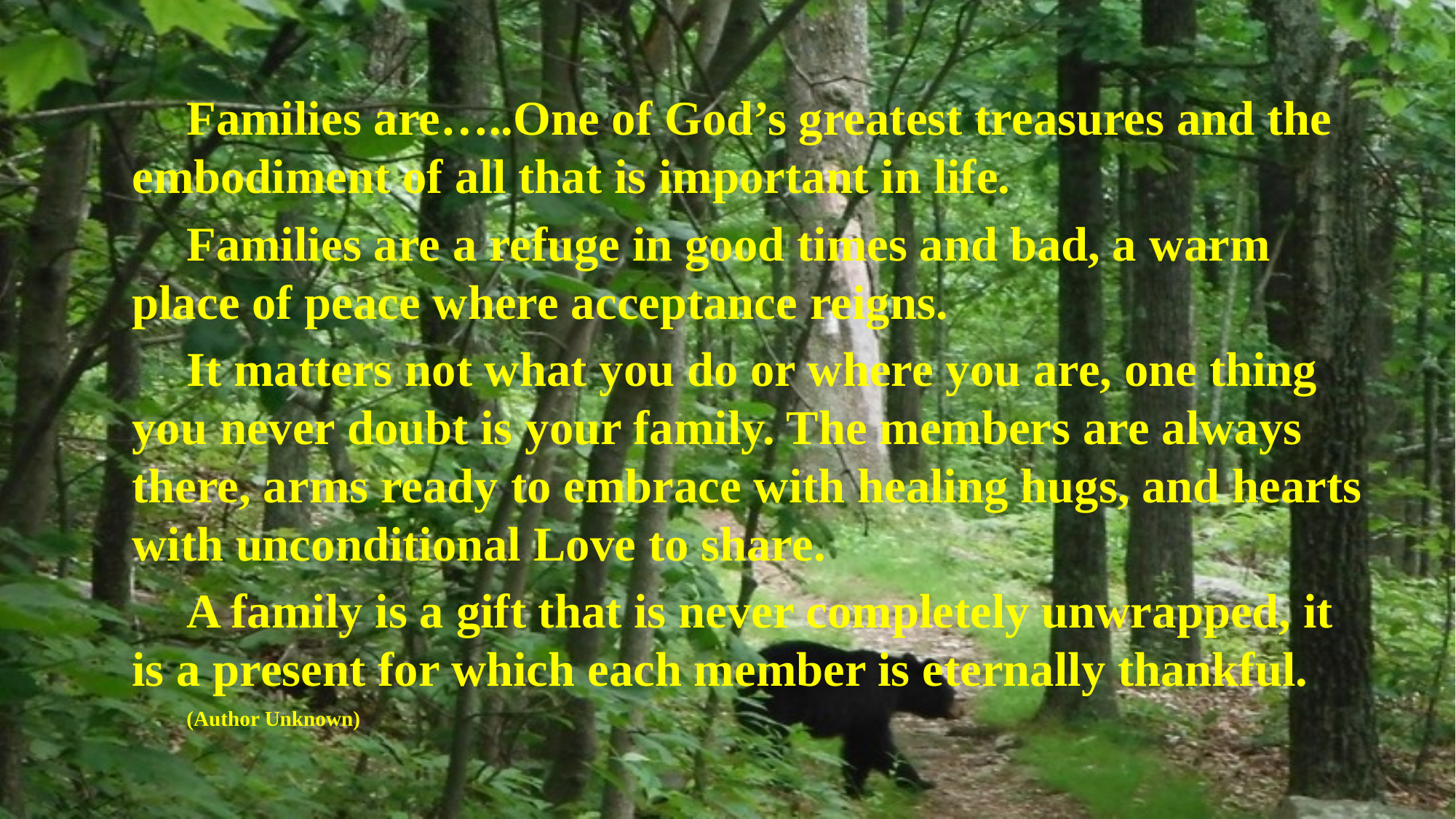

Families are…..One of God’s greatest treasures and the embodiment of all that is important in life.
Families are a refuge in good times and bad, a warm place of peace where acceptance reigns.
It matters not what you do or where you are, one thing you never doubt is your family. The members are always there, arms ready to embrace with healing hugs, and hearts with unconditional Love to share.
A family is a gift that is never completely unwrapped, it is a present for which each member is eternally thankful.
(Author Unknown)